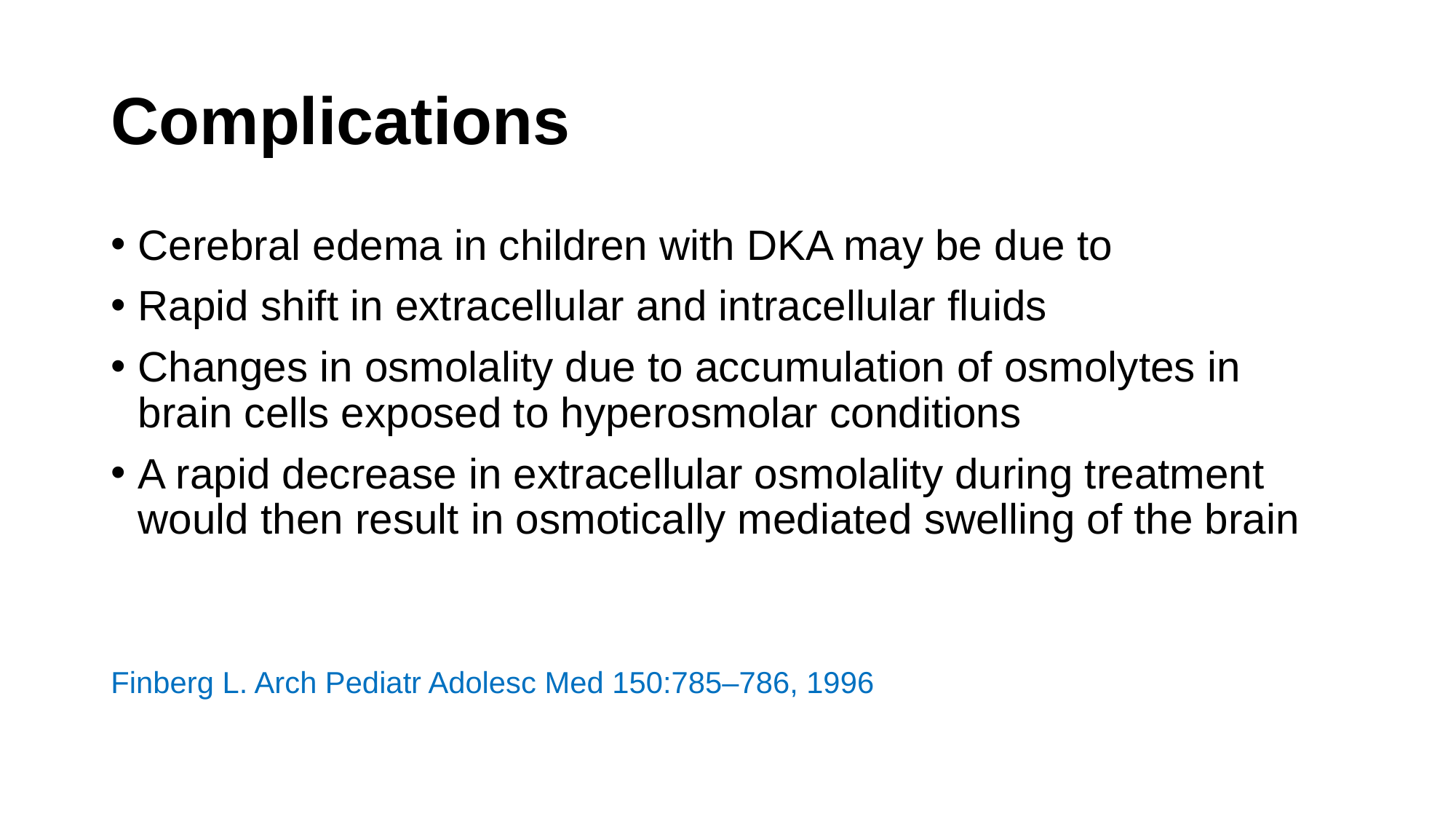

# Complications
Cerebral edema in children with DKA may be due to
Rapid shift in extracellular and intracellular fluids
Changes in osmolality due to accumulation of osmolytes in brain cells exposed to hyperosmolar conditions
A rapid decrease in extracellular osmolality during treatment would then result in osmotically mediated swelling of the brain

Finberg L. Arch Pediatr Adolesc Med 150:785–786, 1996